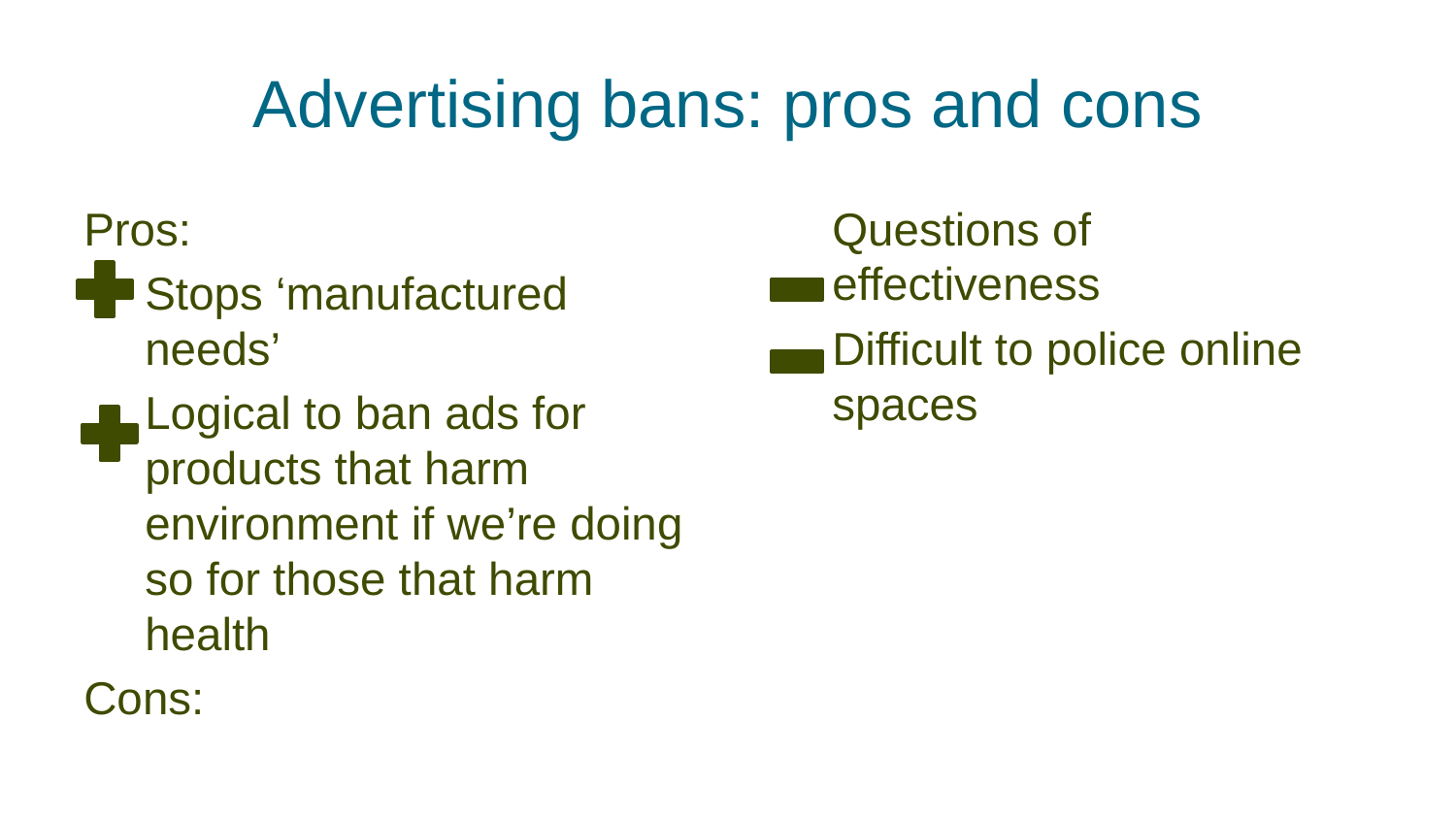

# Advertising bans: pros and cons
Pros:
Stops ‘manufactured needs’
Logical to ban ads for products that harm environment if we’re doing so for those that harm health
Cons:
Questions of effectiveness
Difficult to police online spaces